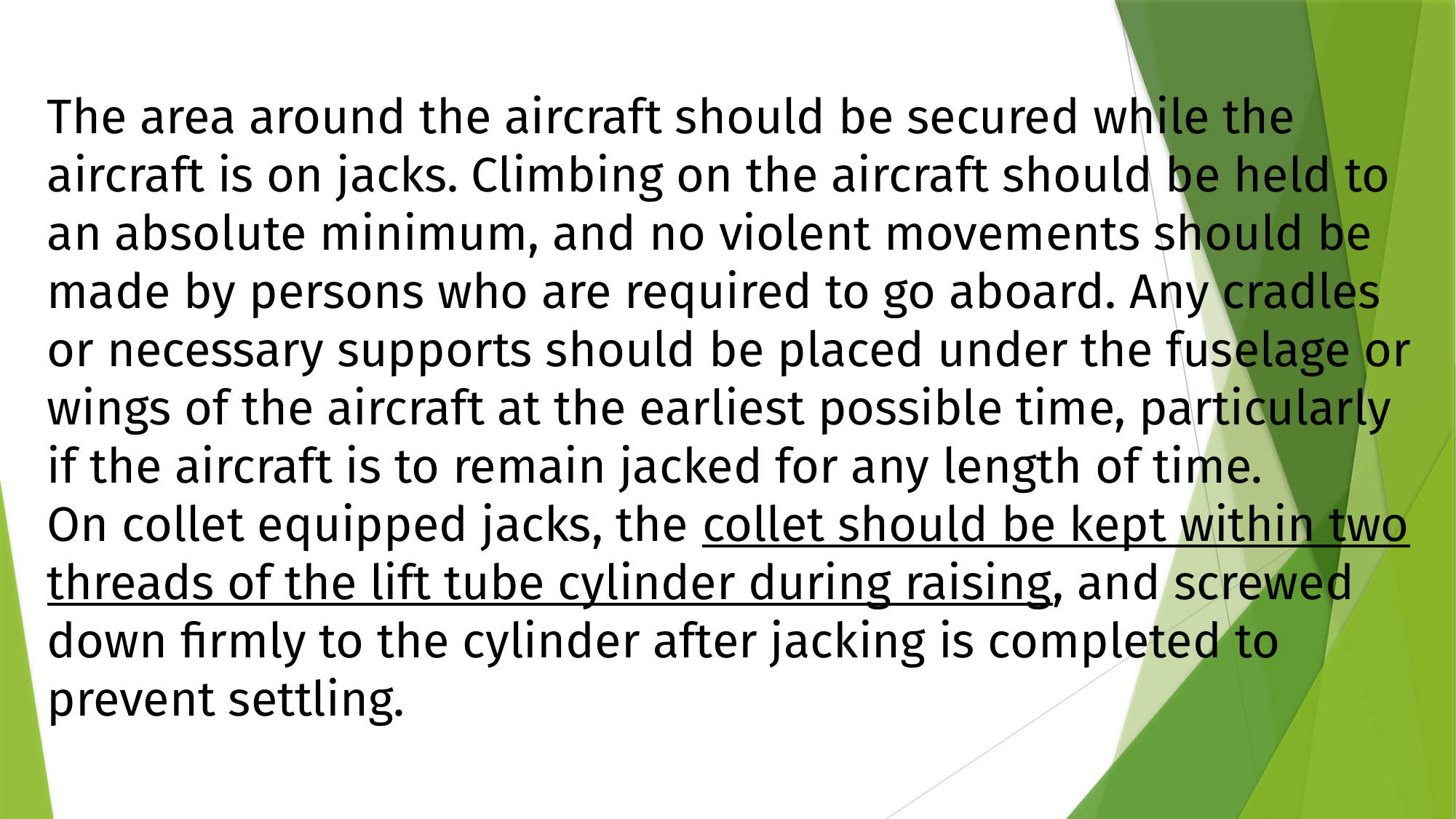

The area around the aircraft should be secured while the aircraft is on jacks. Climbing on the aircraft should be held to an absolute minimum, and no violent movements should be made by persons who are required to go aboard. Any cradles or necessary supports should be placed under the fuselage or wings of the aircraft at the earliest possible time, particularly if the aircraft is to remain jacked for any length of time.
On collet equipped jacks, the collet should be kept within two threads of the lift tube cylinder during raising, and screwed down firmly to the cylinder after jacking is completed to prevent settling.